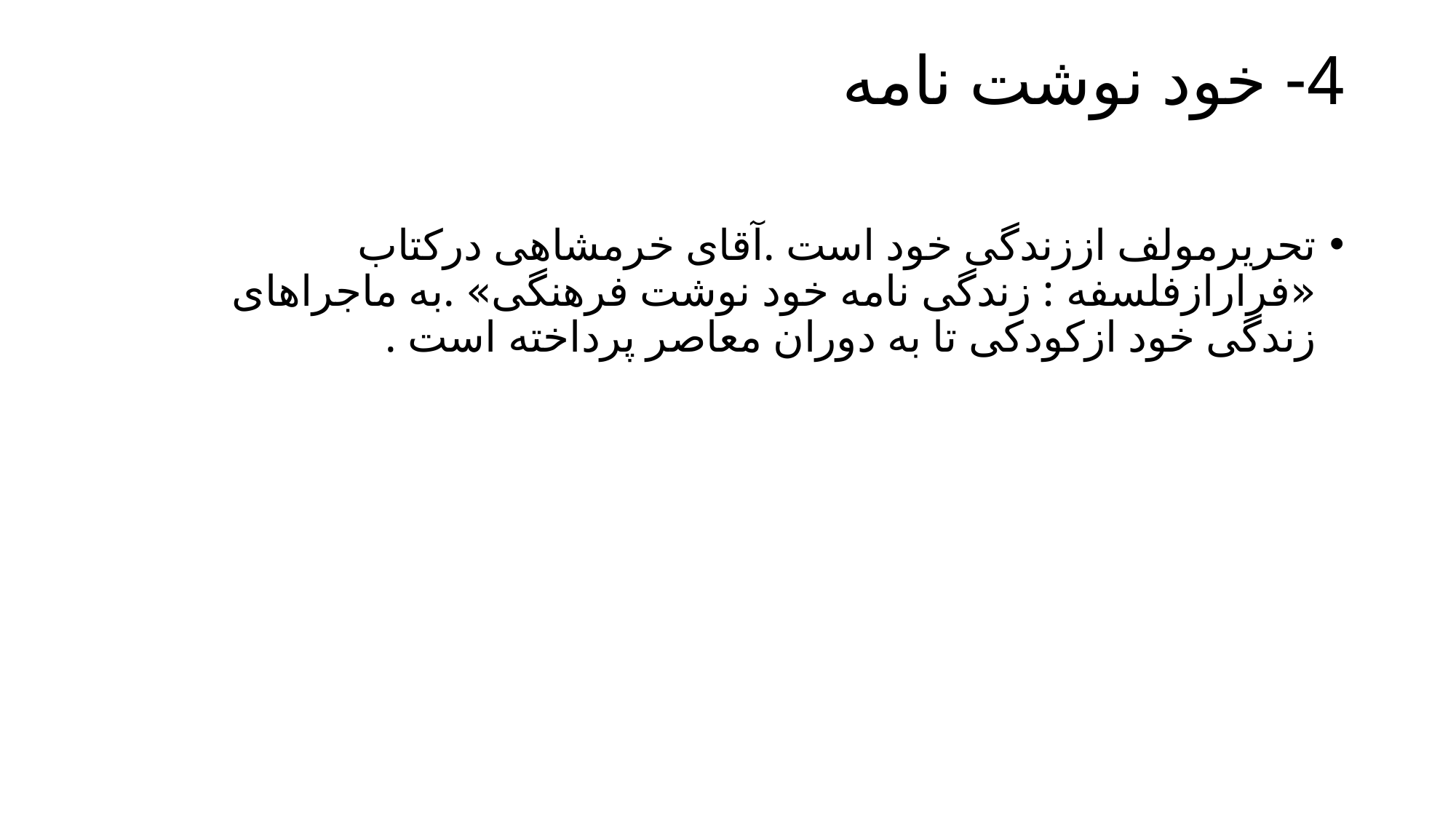

# 4- خود نوشت نامه
تحریرمولف اززندگی خود است .آقای خرمشاهی درکتاب «فرارازفلسفه : زندگی نامه خود نوشت فرهنگی» .به ماجراهای زندگی خود ازکودکی تا به دوران معاصر پرداخته است .